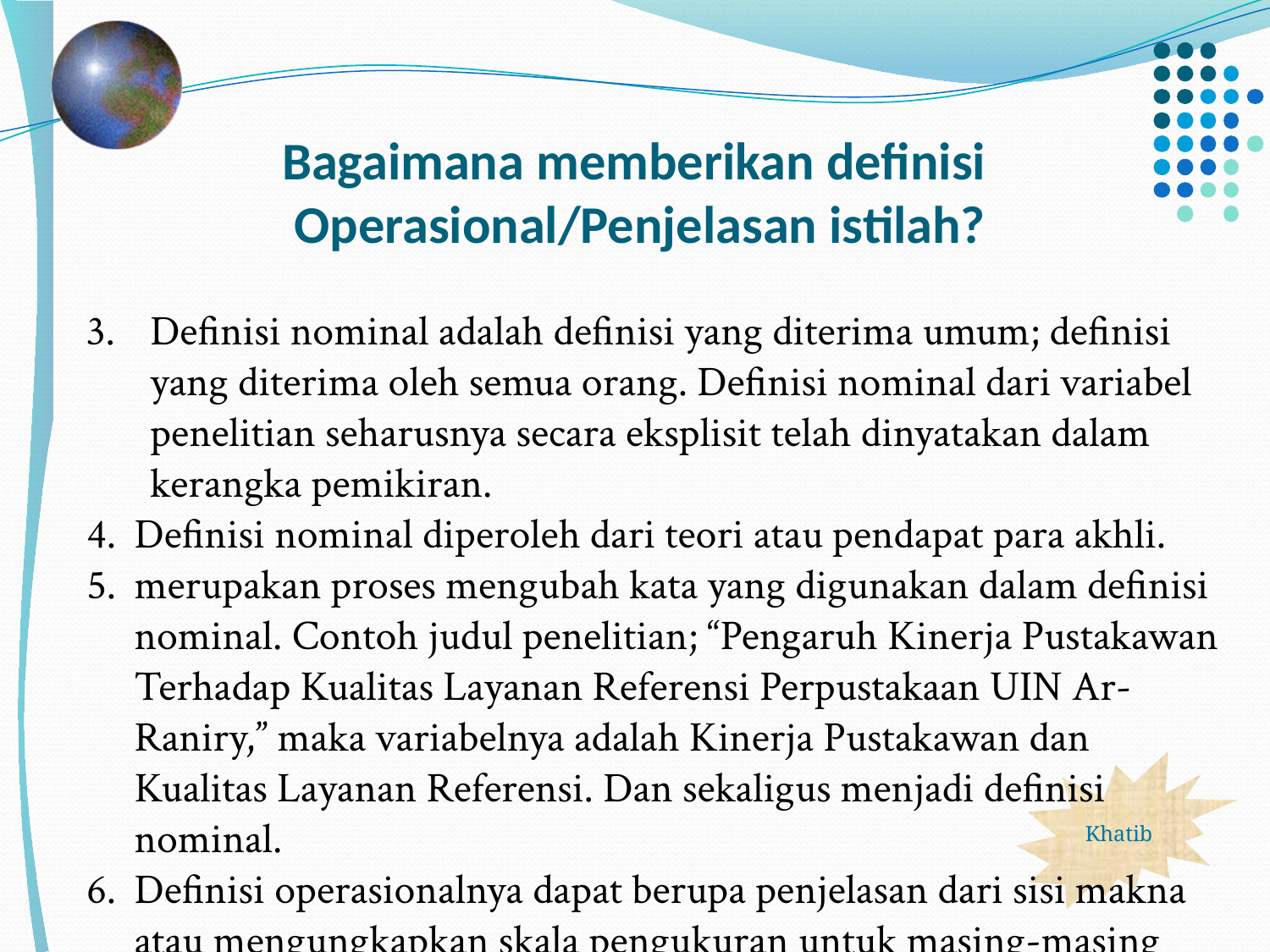

# Bagaimana memberikan definisi Operasional/Penjelasan istilah?
Definisi nominal adalah definisi yang diterima umum; definisi yang diterima oleh semua orang. Definisi nominal dari variabel penelitian seharusnya secara eksplisit telah dinyatakan dalam kerangka pemikiran.
Definisi nominal diperoleh dari teori atau pendapat para akhli.
merupakan proses mengubah kata yang digunakan dalam definisi nominal. Contoh judul penelitian; “Pengaruh Kinerja Pustakawan Terhadap Kualitas Layanan Referensi Perpustakaan UIN Ar-Raniry,” maka variabelnya adalah Kinerja Pustakawan dan Kualitas Layanan Referensi. Dan sekaligus menjadi definisi nominal.
Definisi operasionalnya dapat berupa penjelasan dari sisi makna atau mengungkapkan skala pengukuran untuk masing-masing variable tersebut.